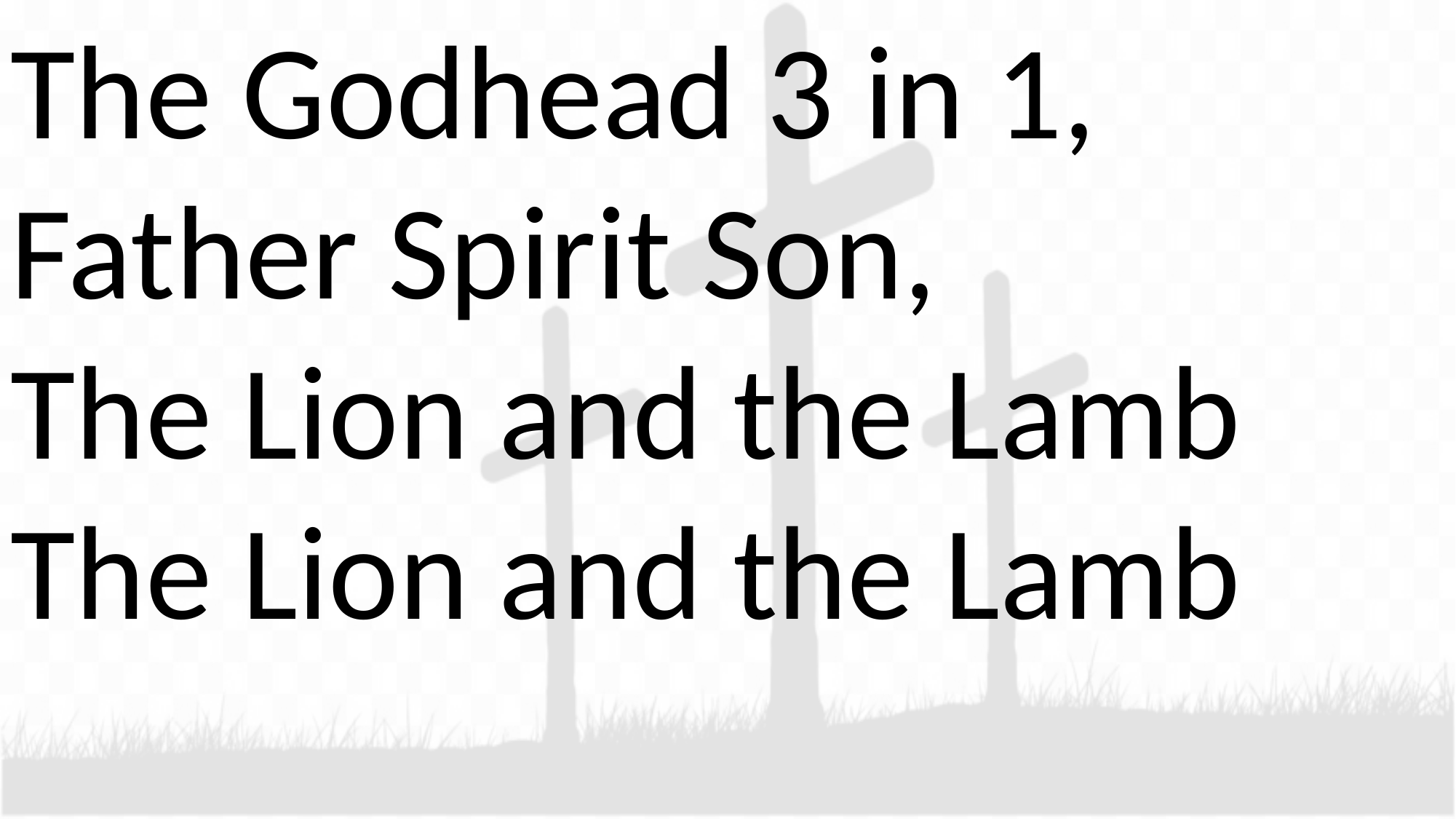

The Godhead 3 in 1,
Father Spirit Son,
The Lion and the Lamb
The Lion and the Lamb